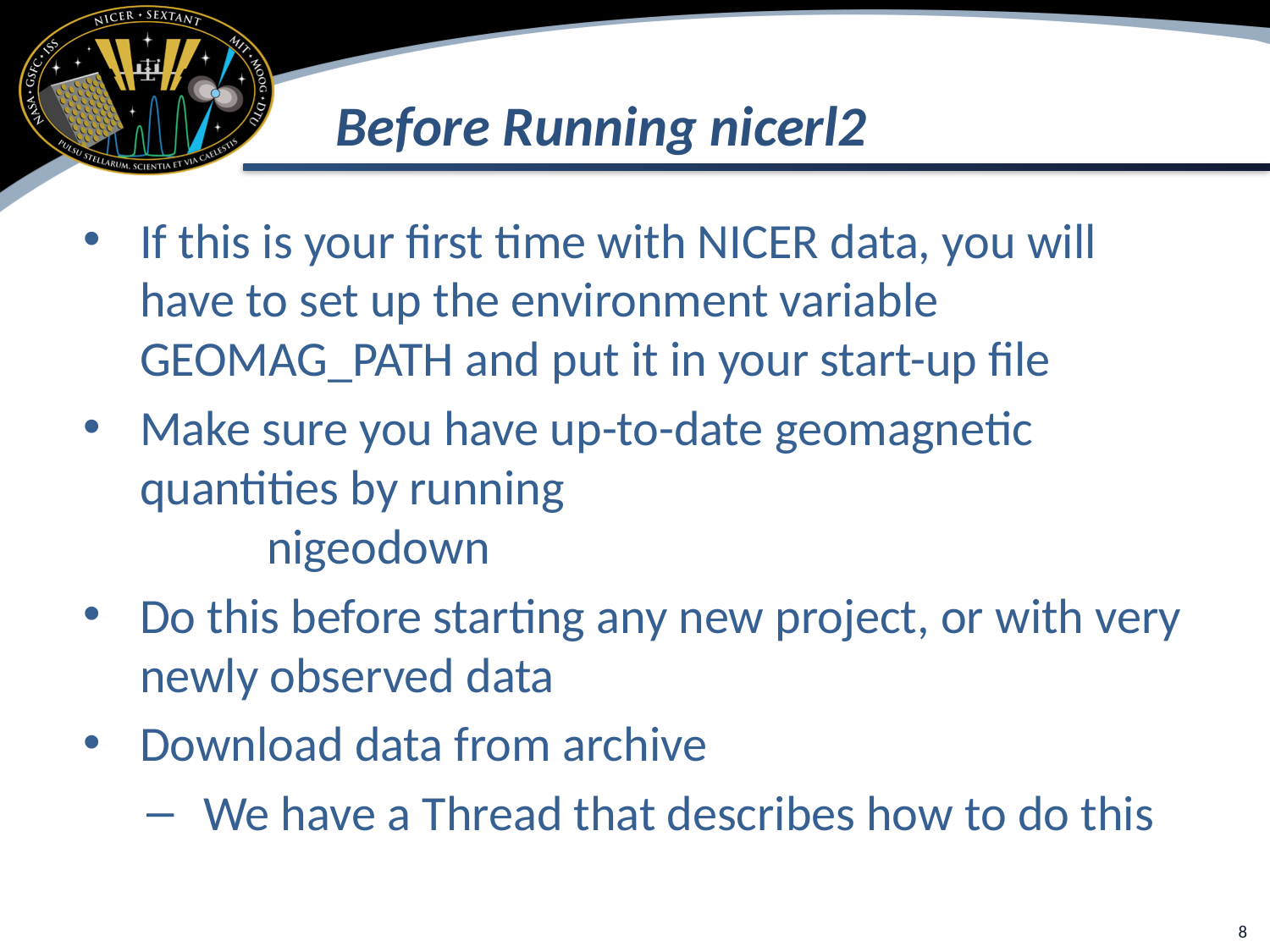

# Before Running nicerl2
If this is your first time with NICER data, you will have to set up the environment variable GEOMAG_PATH and put it in your start-up file
Make sure you have up-to-date geomagnetic quantities by running
	nigeodown
Do this before starting any new project, or with very newly observed data
Download data from archive
We have a Thread that describes how to do this